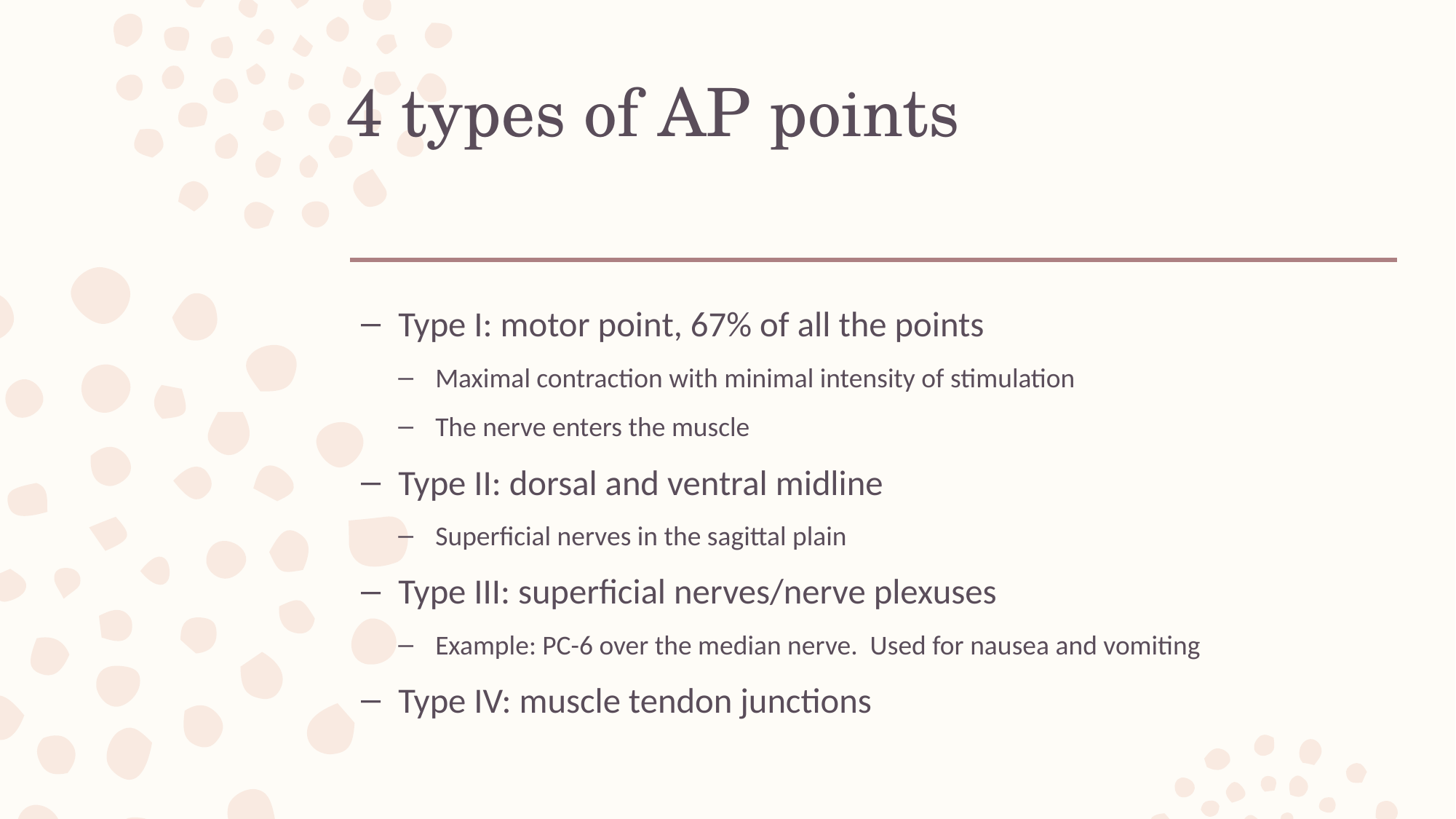

# 4 types of AP points
Type I: motor point, 67% of all the points
Maximal contraction with minimal intensity of stimulation
The nerve enters the muscle
Type II: dorsal and ventral midline
Superficial nerves in the sagittal plain
Type III: superficial nerves/nerve plexuses
Example: PC-6 over the median nerve.  Used for nausea and vomiting
Type IV: muscle tendon junctions